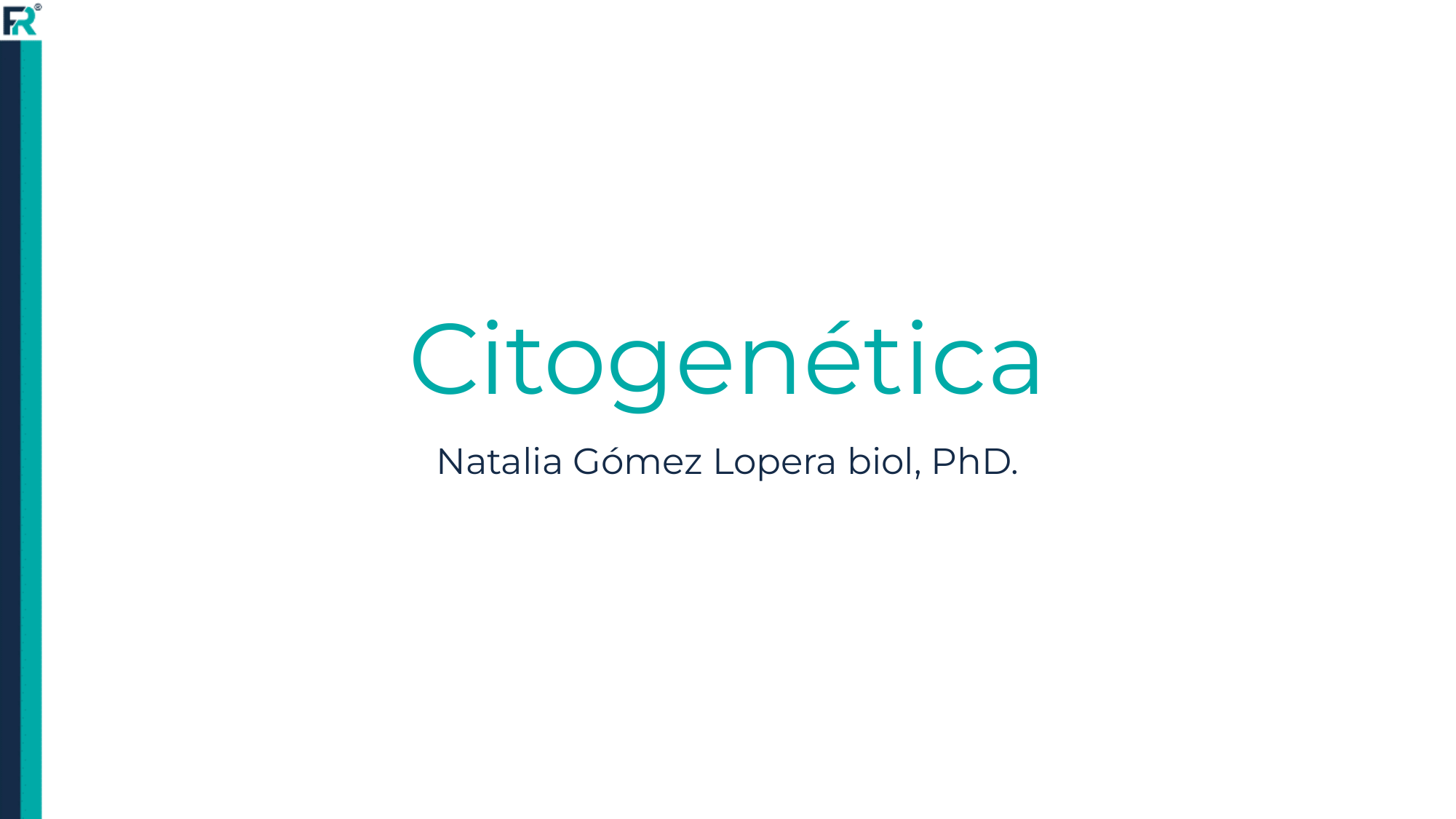

# Citogenética

Natalia Gómez Lopera biol, PhD.